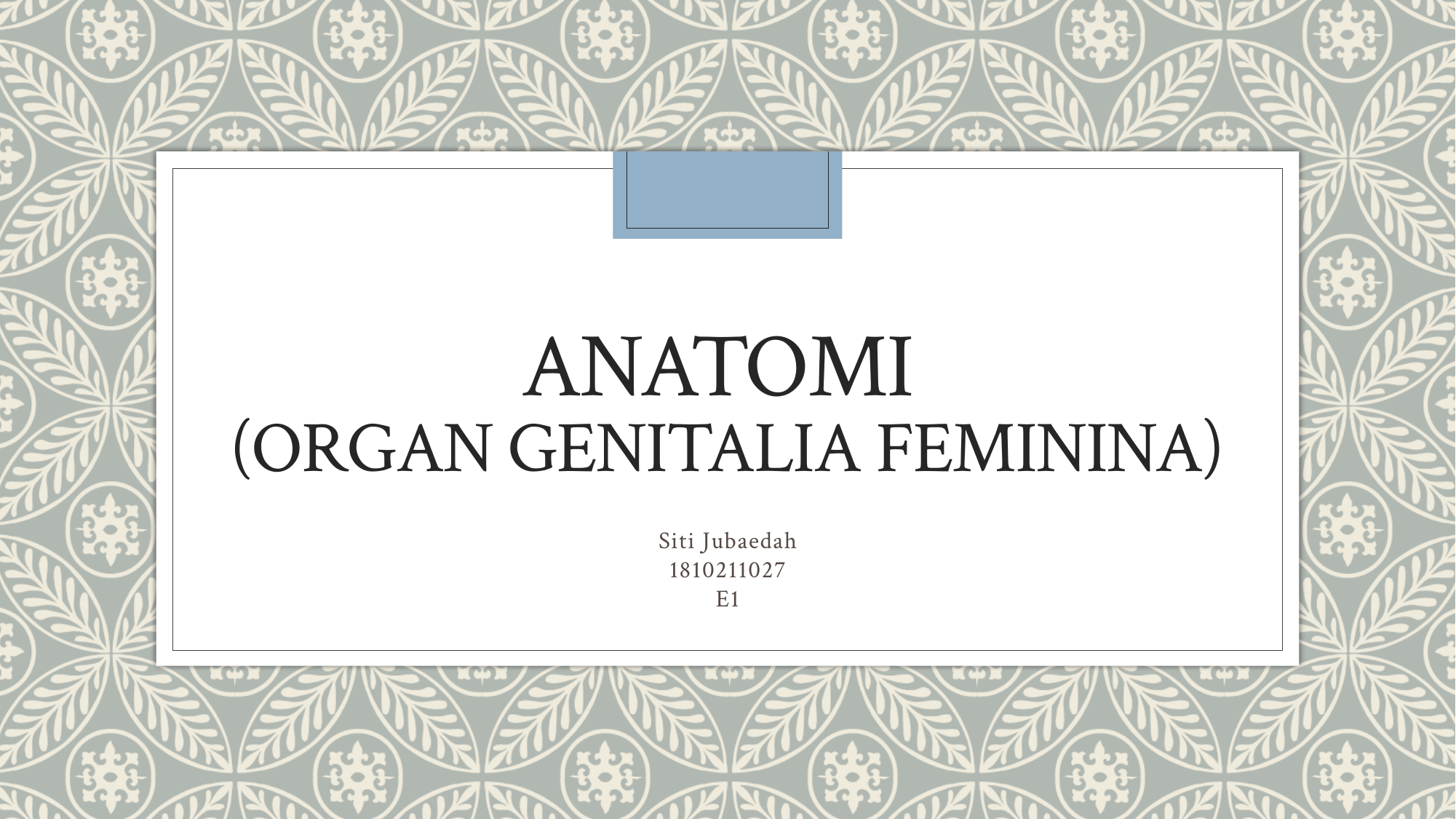

# ANATOMI (Organ GENITALIA FEMININA)
Siti Jubaedah
1810211027
E1